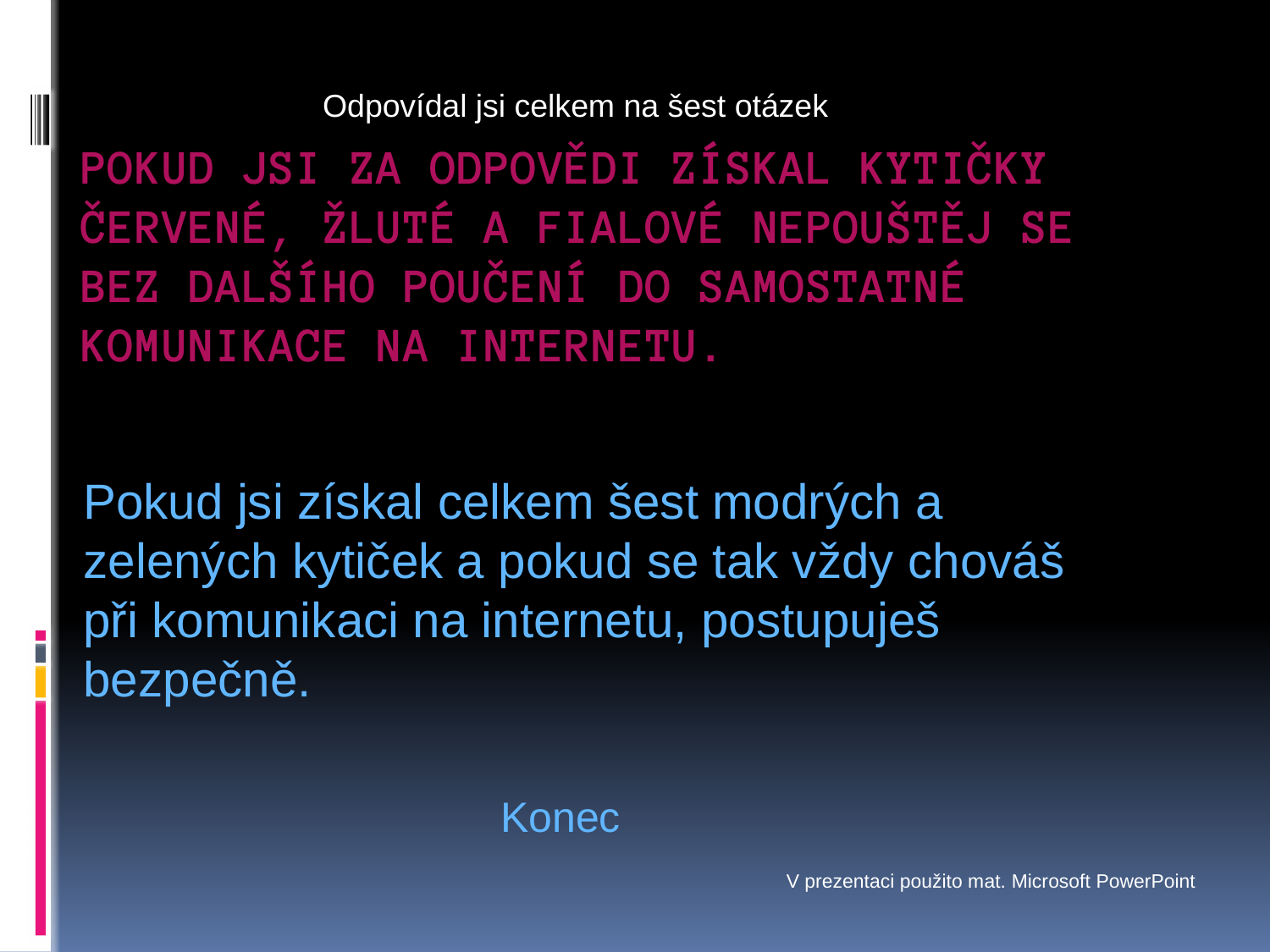

Odpovídal jsi celkem na šest otázek
# Pokud jsi za odpovědi získal kytičky červené, žluté a fialové nepouštěj se bez dalšího poučení do samostatné komunikace na internetu.
Pokud jsi získal celkem šest modrých a zelených kytiček a pokud se tak vždy chováš při komunikaci na internetu, postupuješ bezpečně.
Konec
V prezentaci použito mat. Microsoft PowerPoint